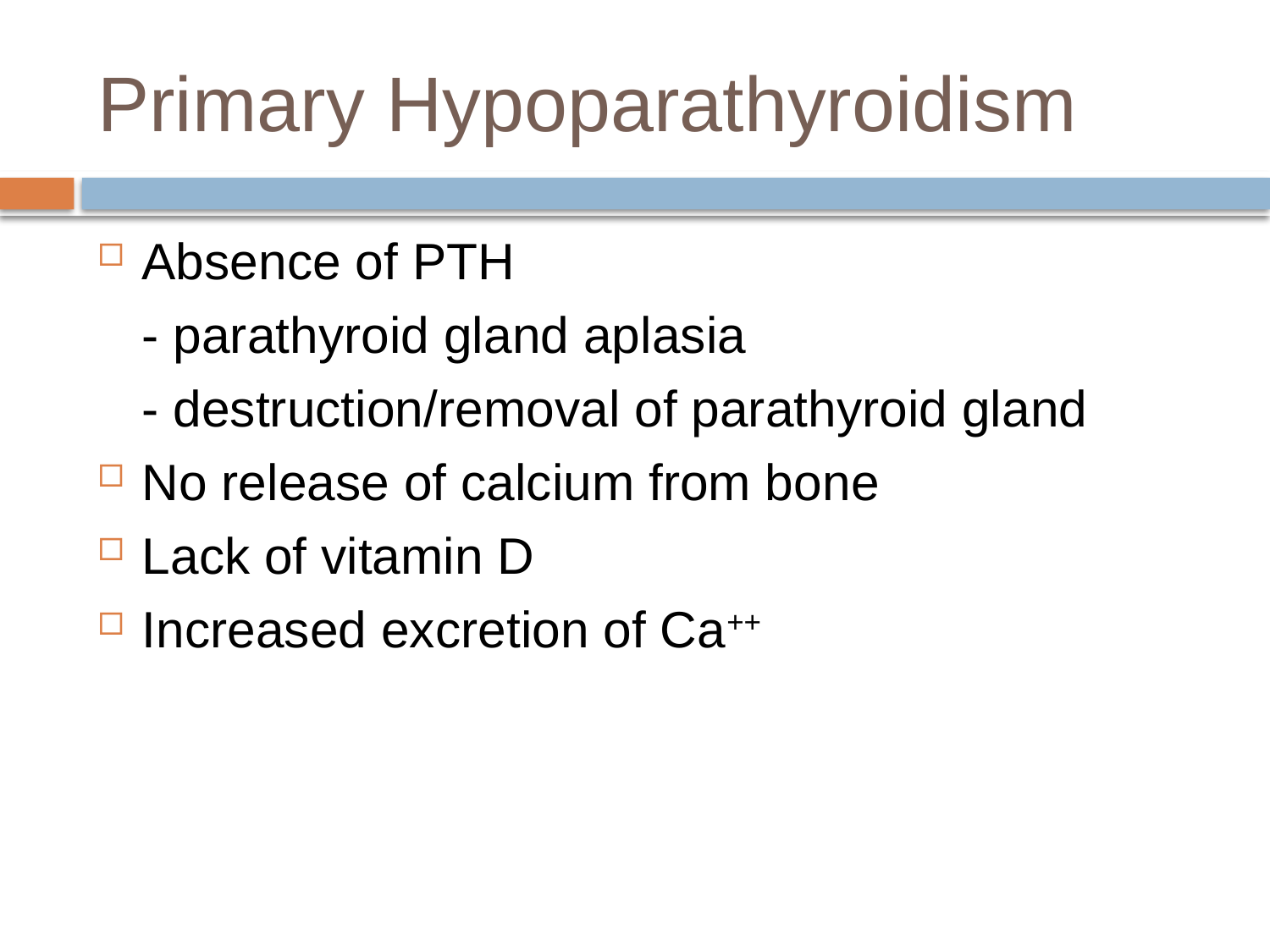

# Primary Hypoparathyroidism
Absence of PTH
	- parathyroid gland aplasia
	- destruction/removal of parathyroid gland
No release of calcium from bone
Lack of vitamin D
Increased excretion of Ca++